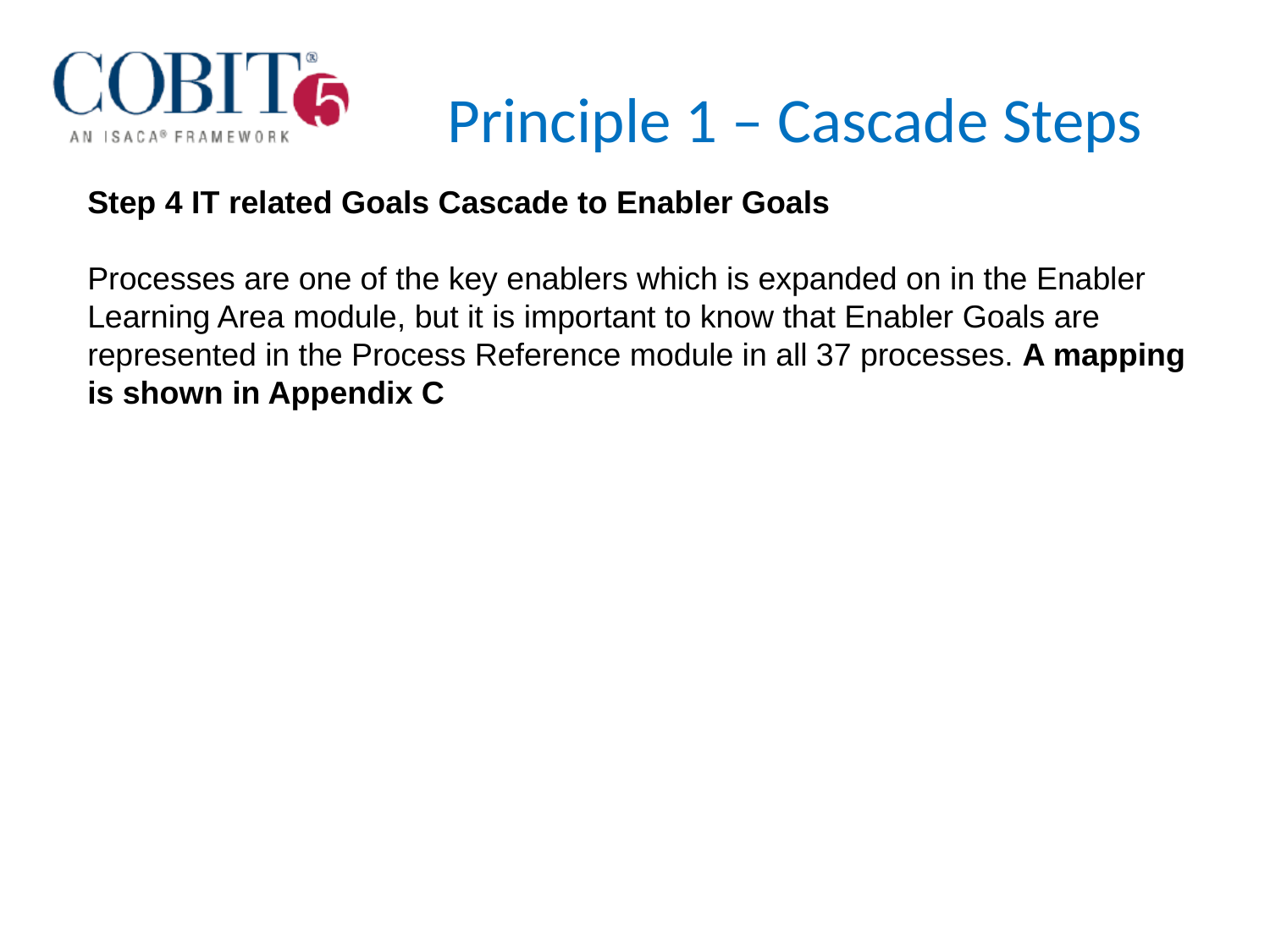

# Principle 1 – Cascade Steps
Step 4 IT related Goals Cascade to Enabler Goals

Processes are one of the key enablers which is expanded on in the Enabler Learning Area module, but it is important to know that Enabler Goals are represented in the Process Reference module in all 37 processes. A mapping is shown in Appendix C